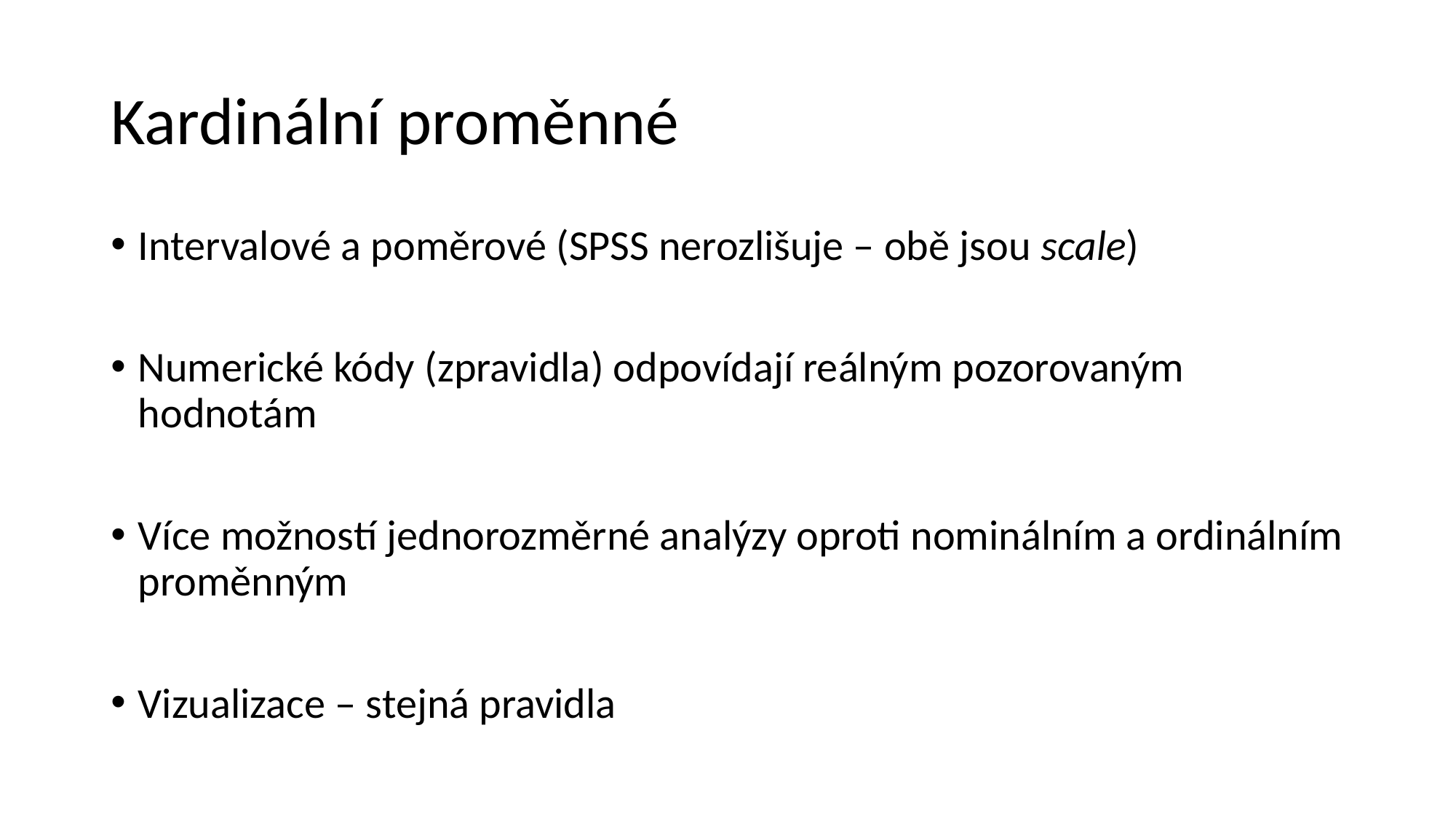

# Kardinální proměnné
Intervalové a poměrové (SPSS nerozlišuje – obě jsou scale)

Numerické kódy (zpravidla) odpovídají reálným pozorovaným hodnotám

Více možností jednorozměrné analýzy oproti nominálním a ordinálním proměnným

Vizualizace – stejná pravidla